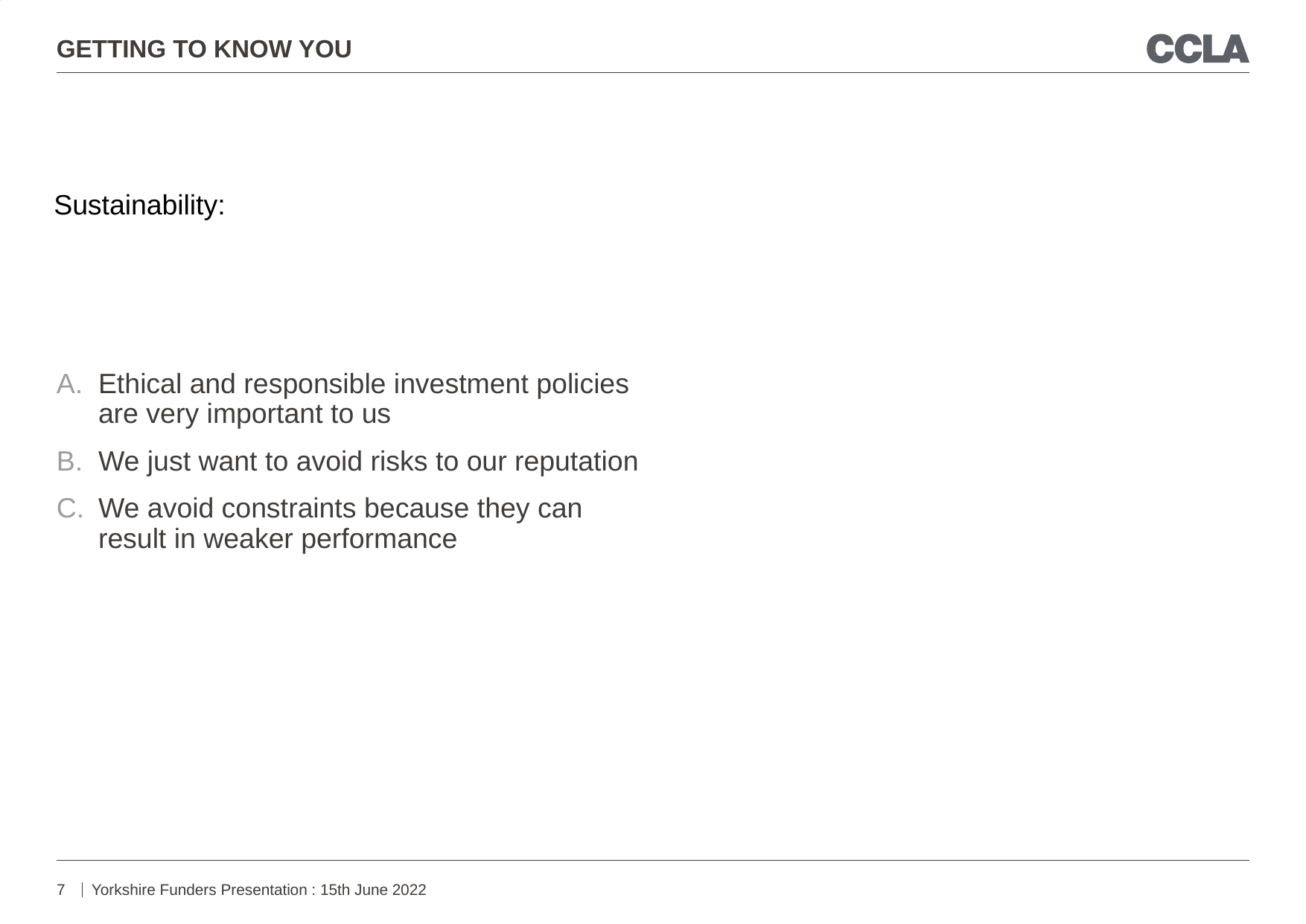

# GETTING TO KNOW YOU
Sustainability:

Ethical and responsible investment policies are very important to us
We just want to avoid risks to our reputation
We avoid constraints because they can result in weaker performance
7
Yorkshire Funders Presentation : 15th June 2022